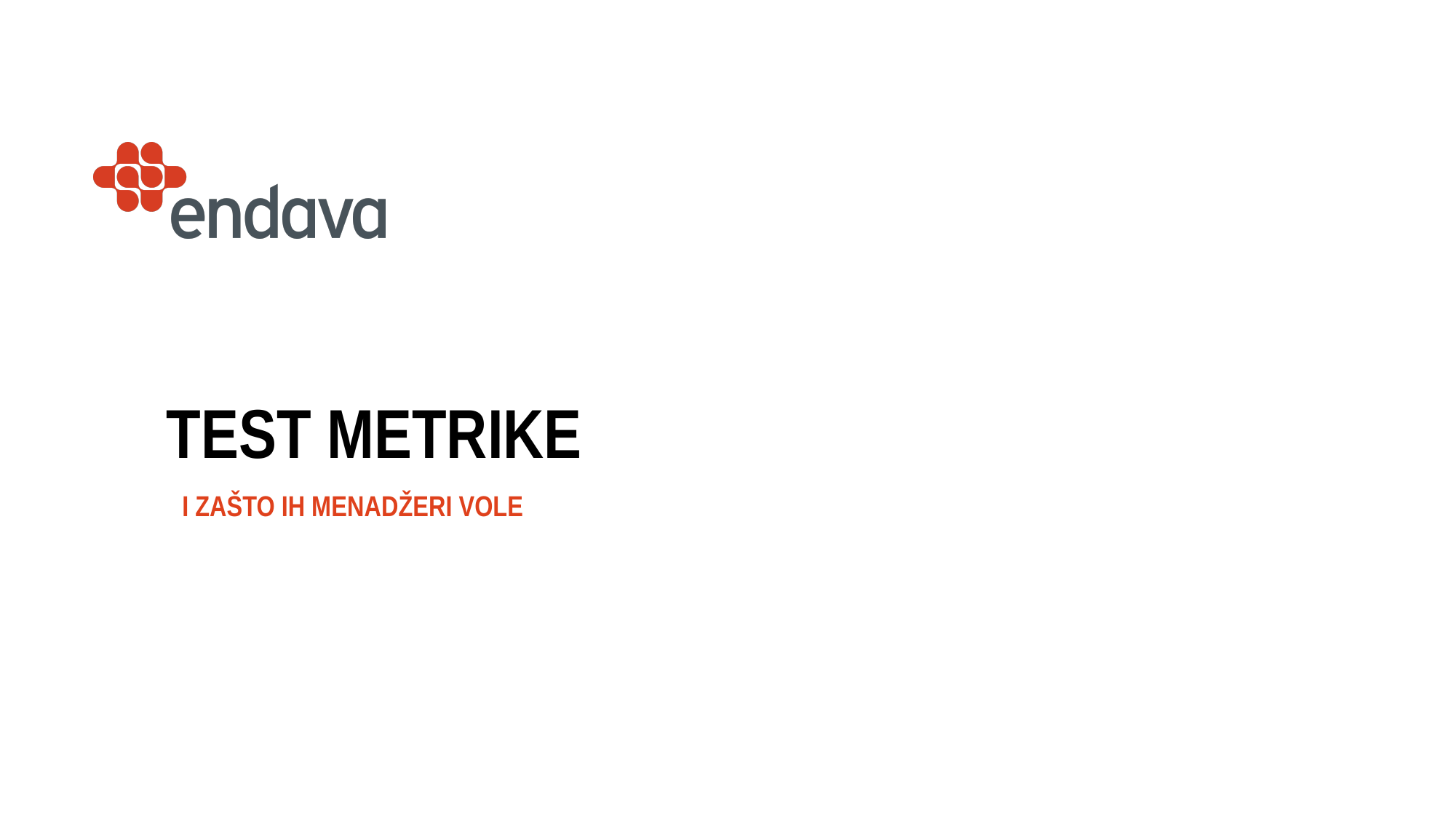

# TEST METrike i zašto ih menadžeri vole